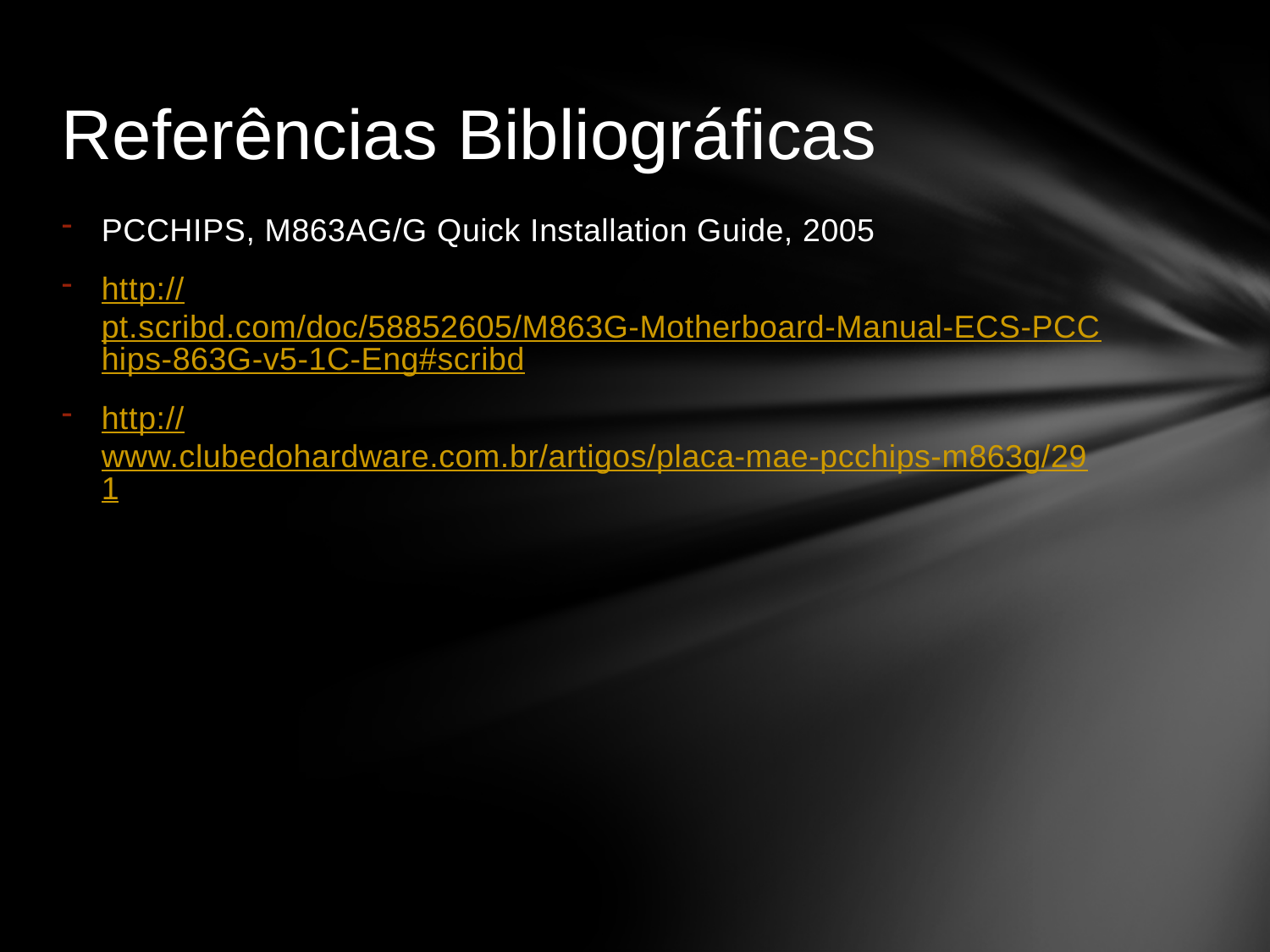

# Referências Bibliográficas
PCCHIPS, M863AG/G Quick Installation Guide, 2005
http://pt.scribd.com/doc/58852605/M863G-Motherboard-Manual-ECS-PCChips-863G-v5-1C-Eng#scribd
http://www.clubedohardware.com.br/artigos/placa-mae-pcchips-m863g/291